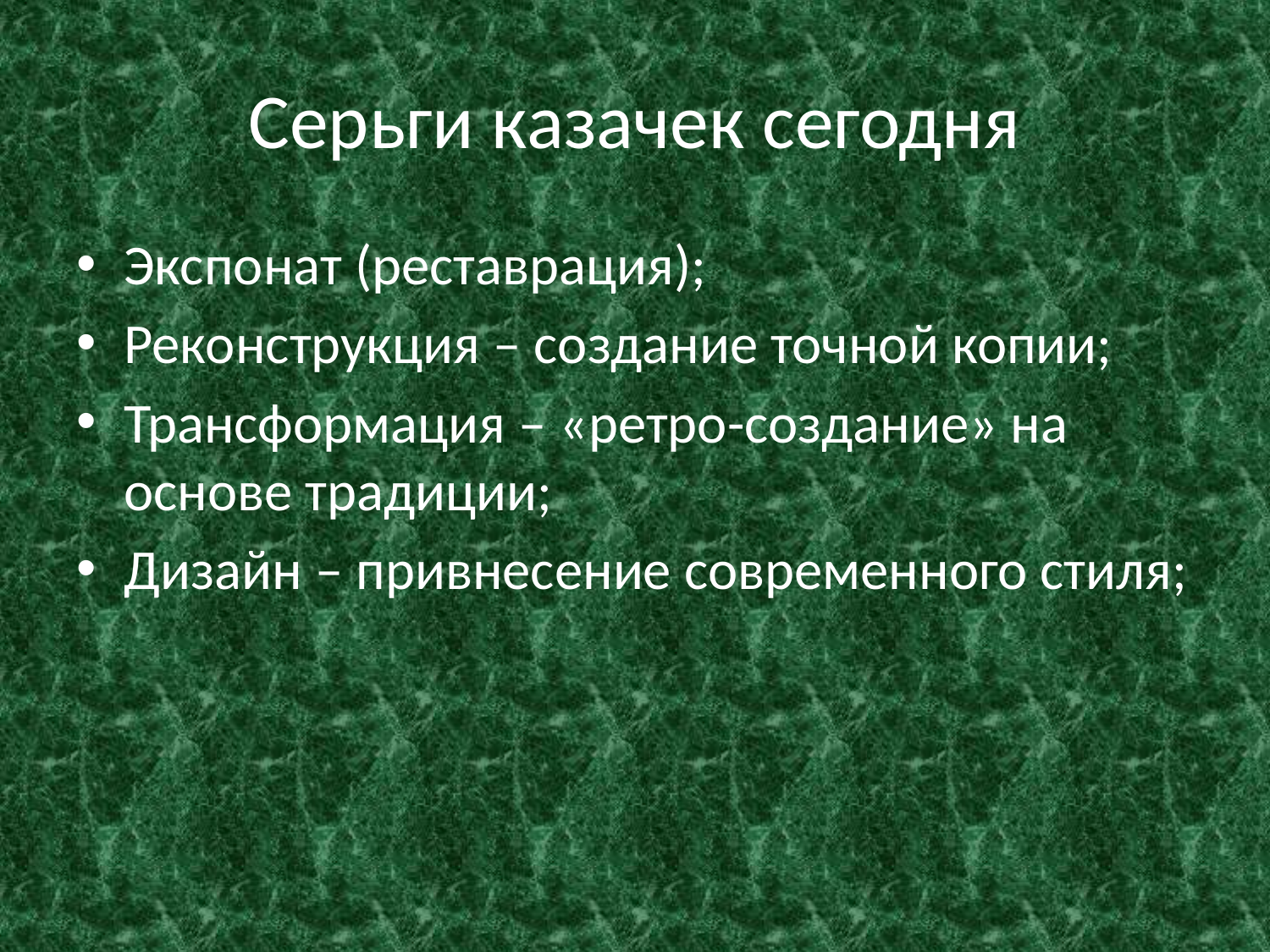

# Серьги казачек сегодня
Экспонат (реставрация);
Реконструкция – создание точной копии;
Трансформация – «ретро-создание» на основе традиции;
Дизайн – привнесение современного стиля;